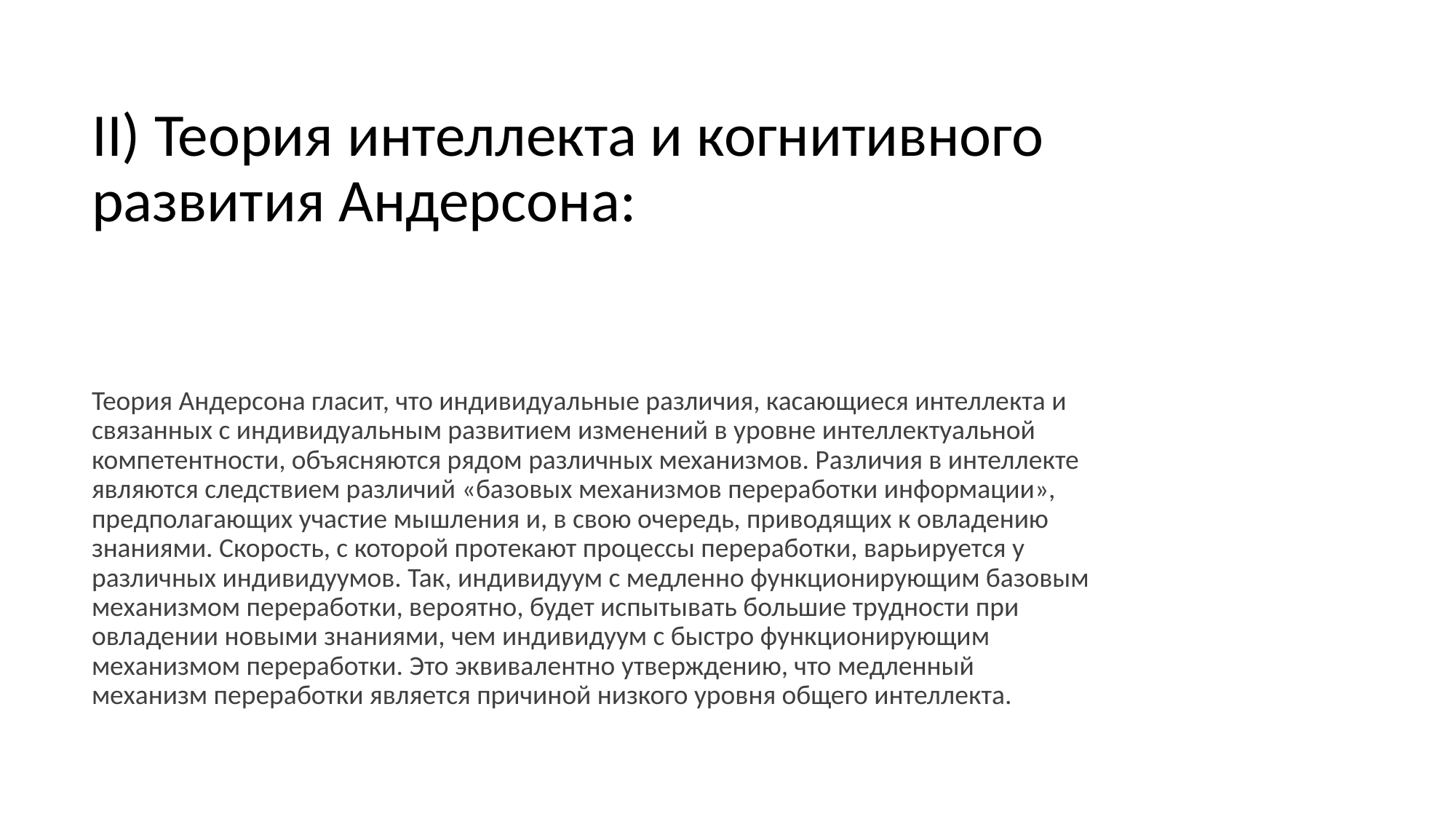

# II) Теория интеллекта и когнитивного развития Андерсона:
Теория Андерсона гласит, что индивидуальные различия, касающиеся интеллекта и связанных с индивидуальным развитием изменений в уровне интеллектуальной компетентности, объясняются рядом различных механизмов. Различия в интеллекте являются следствием различий «базовых механизмов переработки информации», предполагающих участие мышления и, в свою очередь, приводящих к овладению знаниями. Скорость, с которой протекают процессы переработки, варьируется у различных индивидуумов. Так, индивидуум с медленно функционирующим базовым механизмом переработки, вероятно, будет испытывать большие трудности при овладении новыми знаниями, чем индивидуум с быстро функционирующим механизмом переработки. Это эквивалентно утверждению, что медленный механизм переработки является причиной низкого уровня общего интеллекта.